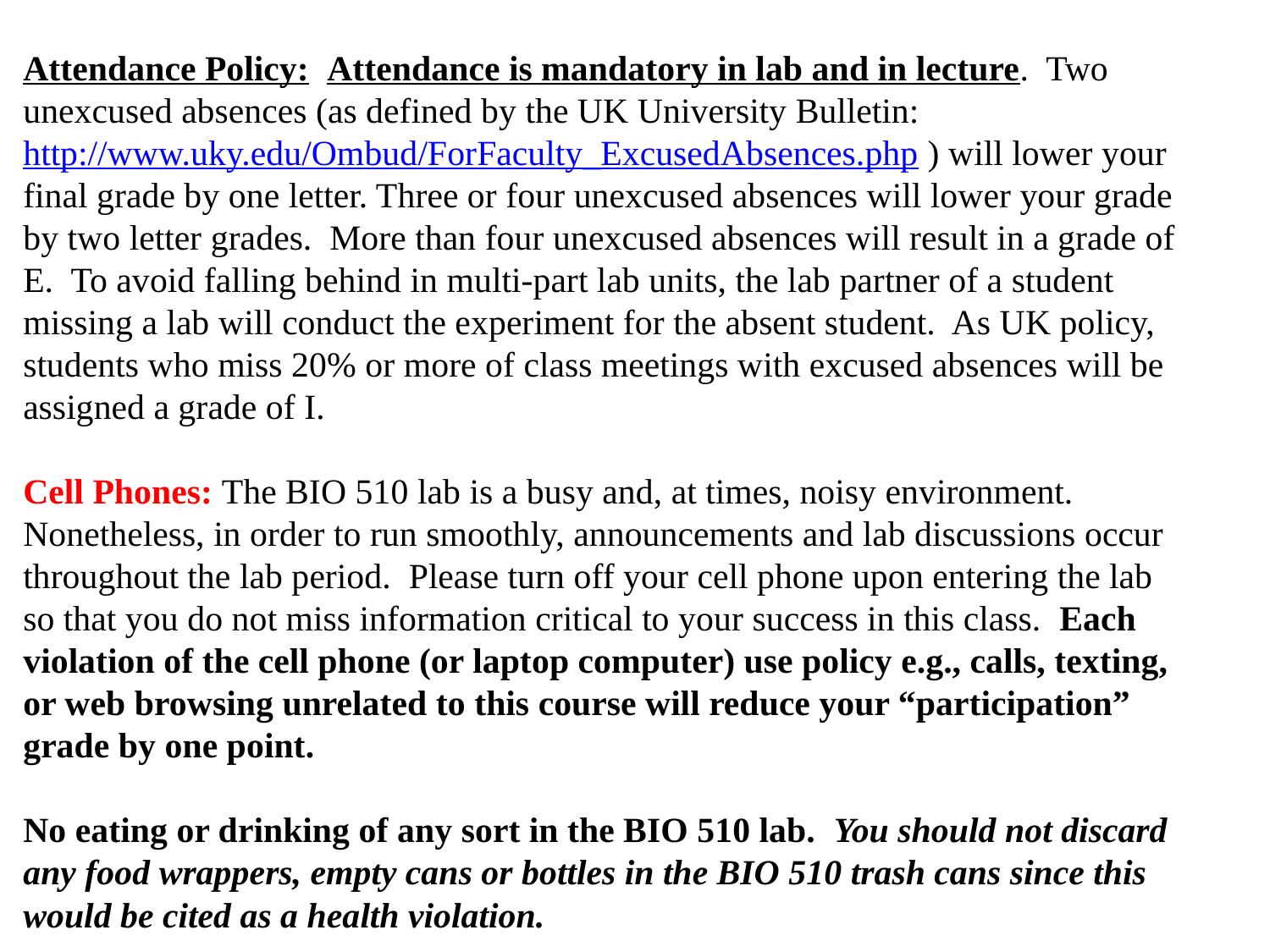

Attendance Policy:  Attendance is mandatory in lab and in lecture.  Two unexcused absences (as defined by the UK University Bulletin: http://www.uky.edu/Ombud/ForFaculty_ExcusedAbsences.php ) will lower your final grade by one letter. Three or four unexcused absences will lower your grade by two letter grades.  More than four unexcused absences will result in a grade of E.  To avoid falling behind in multi-part lab units, the lab partner of a student missing a lab will conduct the experiment for the absent student.  As UK policy, students who miss 20% or more of class meetings with excused absences will be assigned a grade of I.

Cell Phones: The BIO 510 lab is a busy and, at times, noisy environment. Nonetheless, in order to run smoothly, announcements and lab discussions occur throughout the lab period.  Please turn off your cell phone upon entering the lab so that you do not miss information critical to your success in this class.  Each violation of the cell phone (or laptop computer) use policy e.g., calls, texting, or web browsing unrelated to this course will reduce your “participation” grade by one point.

No eating or drinking of any sort in the BIO 510 lab.  You should not discard any food wrappers, empty cans or bottles in the BIO 510 trash cans since this would be cited as a health violation.